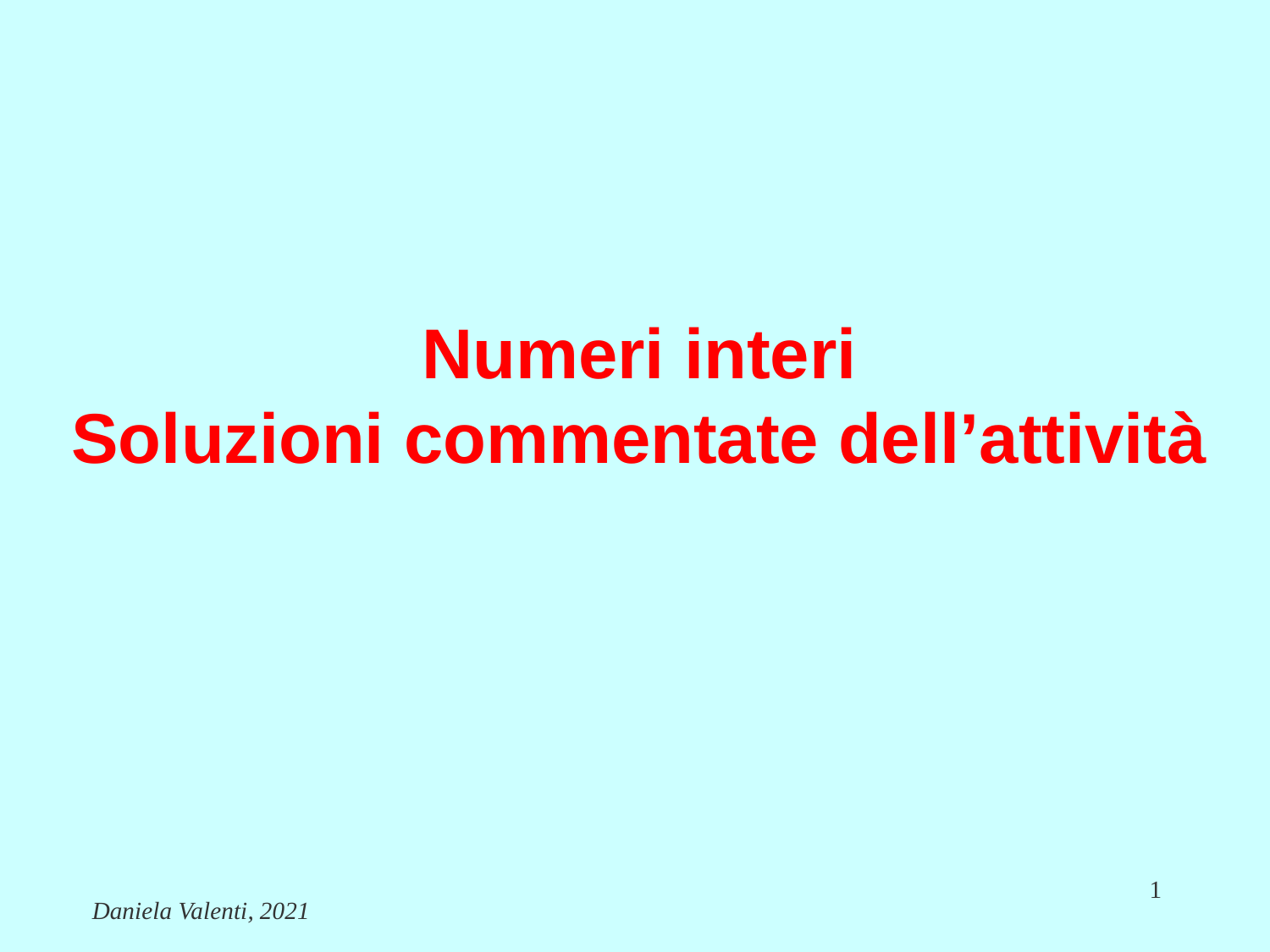

# Numeri interi Soluzioni commentate dell’attività

1
Daniela Valenti, 2021